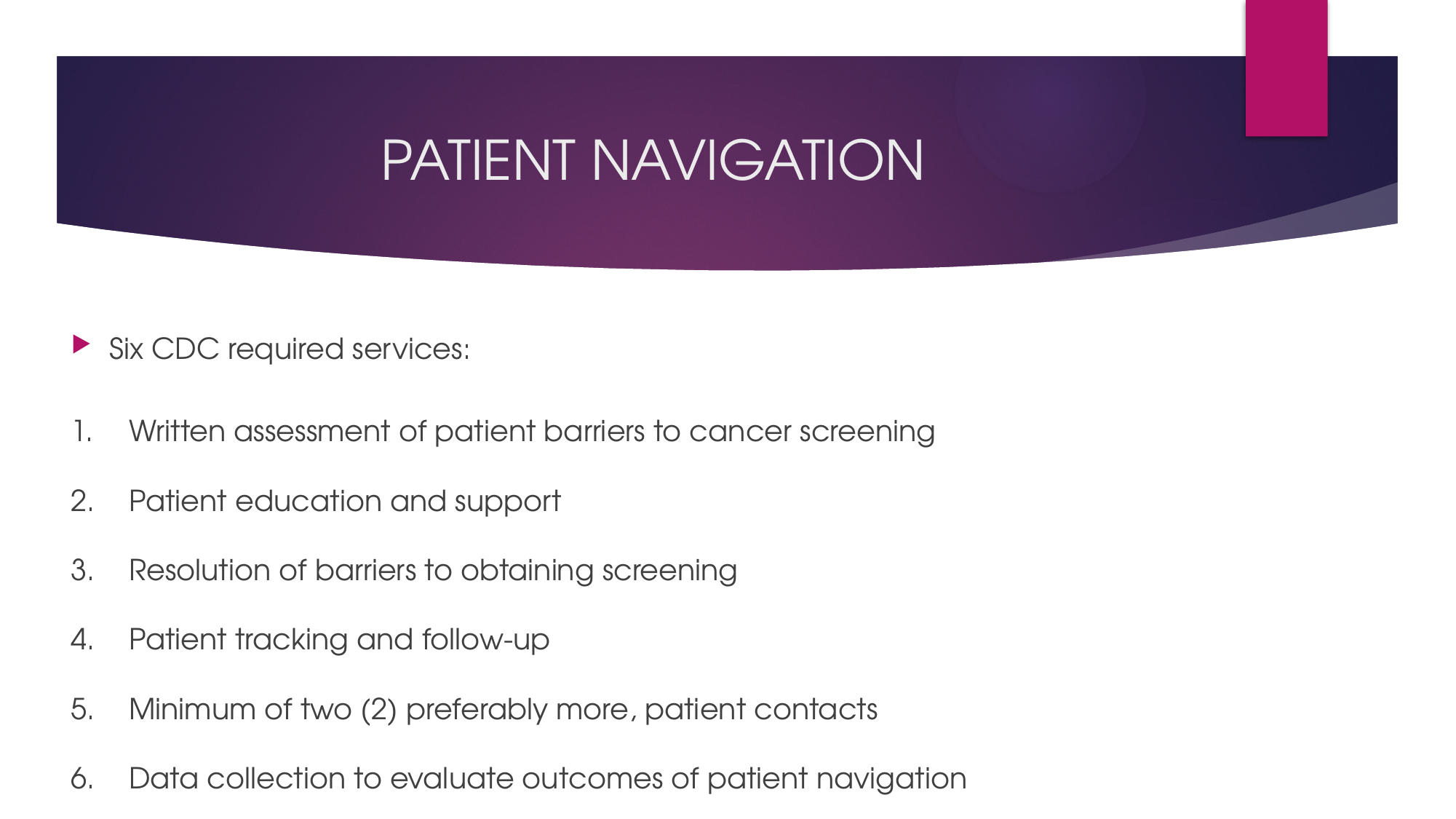

# PATIENT NAVIGATION

Six CDC required services:

Written assessment of patient barriers to cancer screening

Patient education and support

Resolution of barriers to obtaining screening

Patient tracking and follow-up

Minimum of two (2) preferably more, patient contacts

Data collection to evaluate outcomes of patient navigation